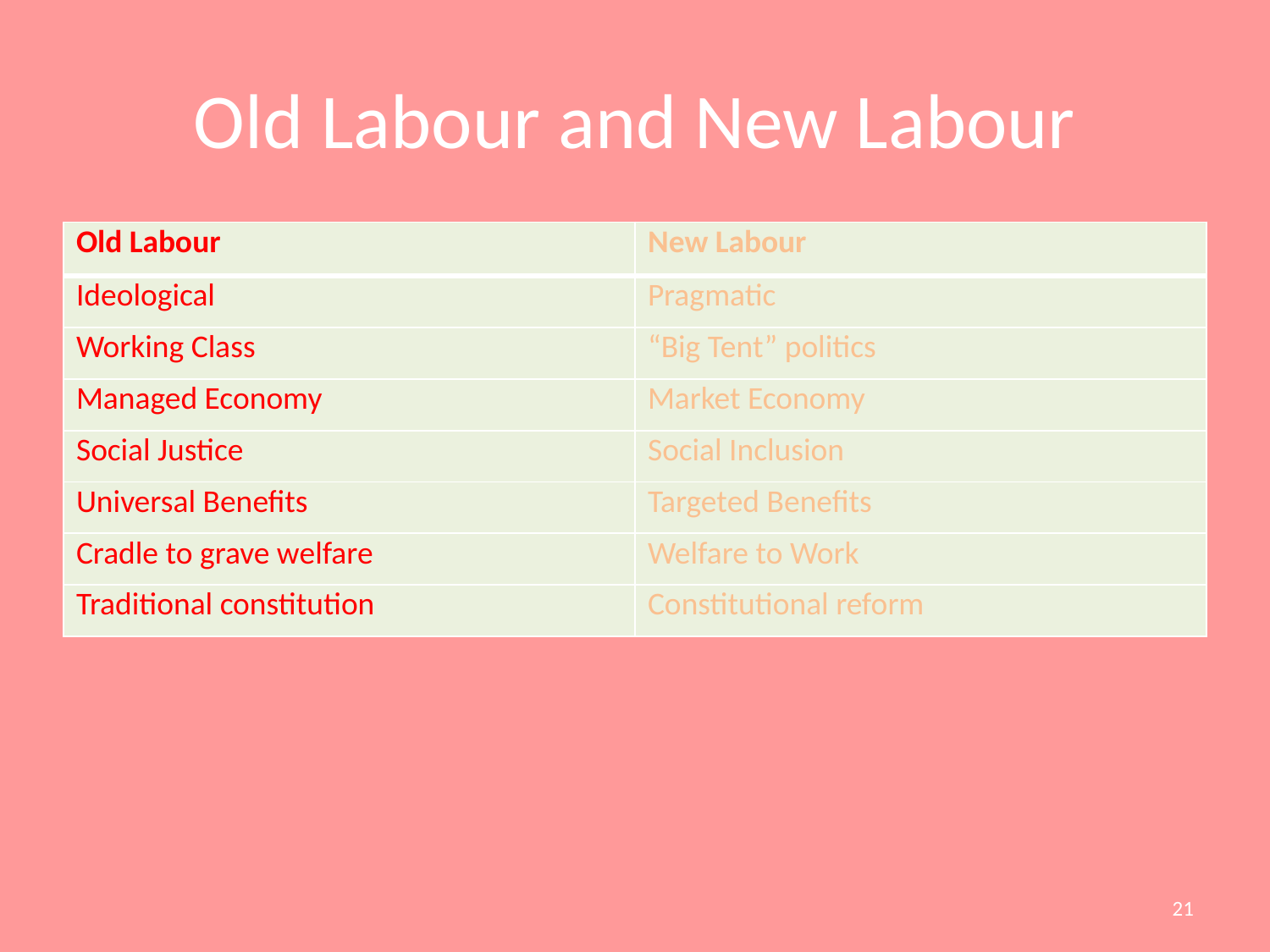

# Old Labour and New Labour
| Old Labour | New Labour |
| --- | --- |
| Ideological | Pragmatic |
| Working Class | “Big Tent” politics |
| Managed Economy | Market Economy |
| Social Justice | Social Inclusion |
| Universal Benefits | Targeted Benefits |
| Cradle to grave welfare | Welfare to Work |
| Traditional constitution | Constitutional reform |
21